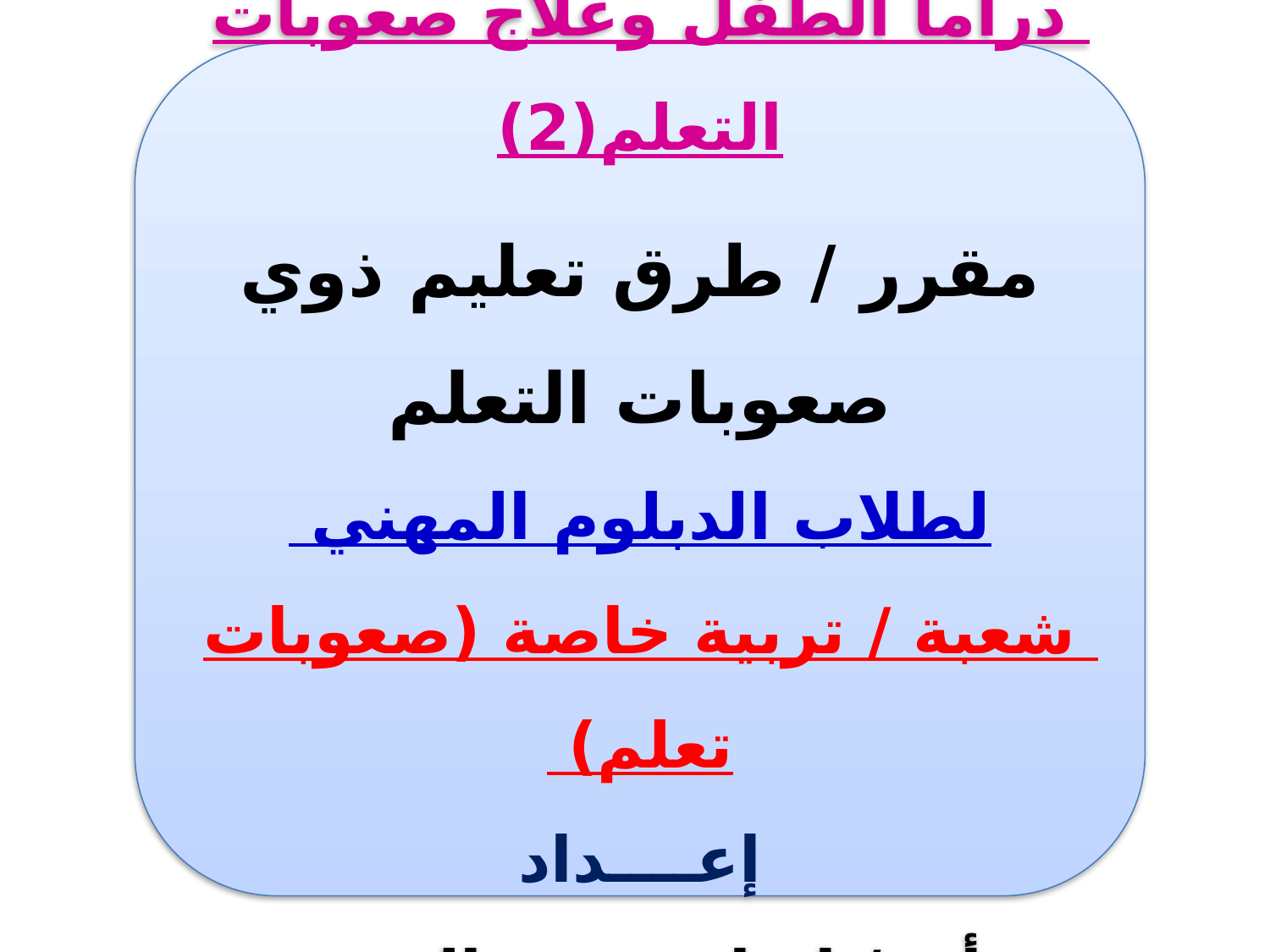

محــاضـرة
دراما الطفل وعلاج صعوبات التعلم(2)
مقرر / طرق تعليم ذوي صعوبات التعلم
لطلاب الدبلوم المهني
شعبة / تربية خاصة (صعوبات تعلم)
إعــــداد
أ.د / إبراهيم عبدالعزيز البعلي